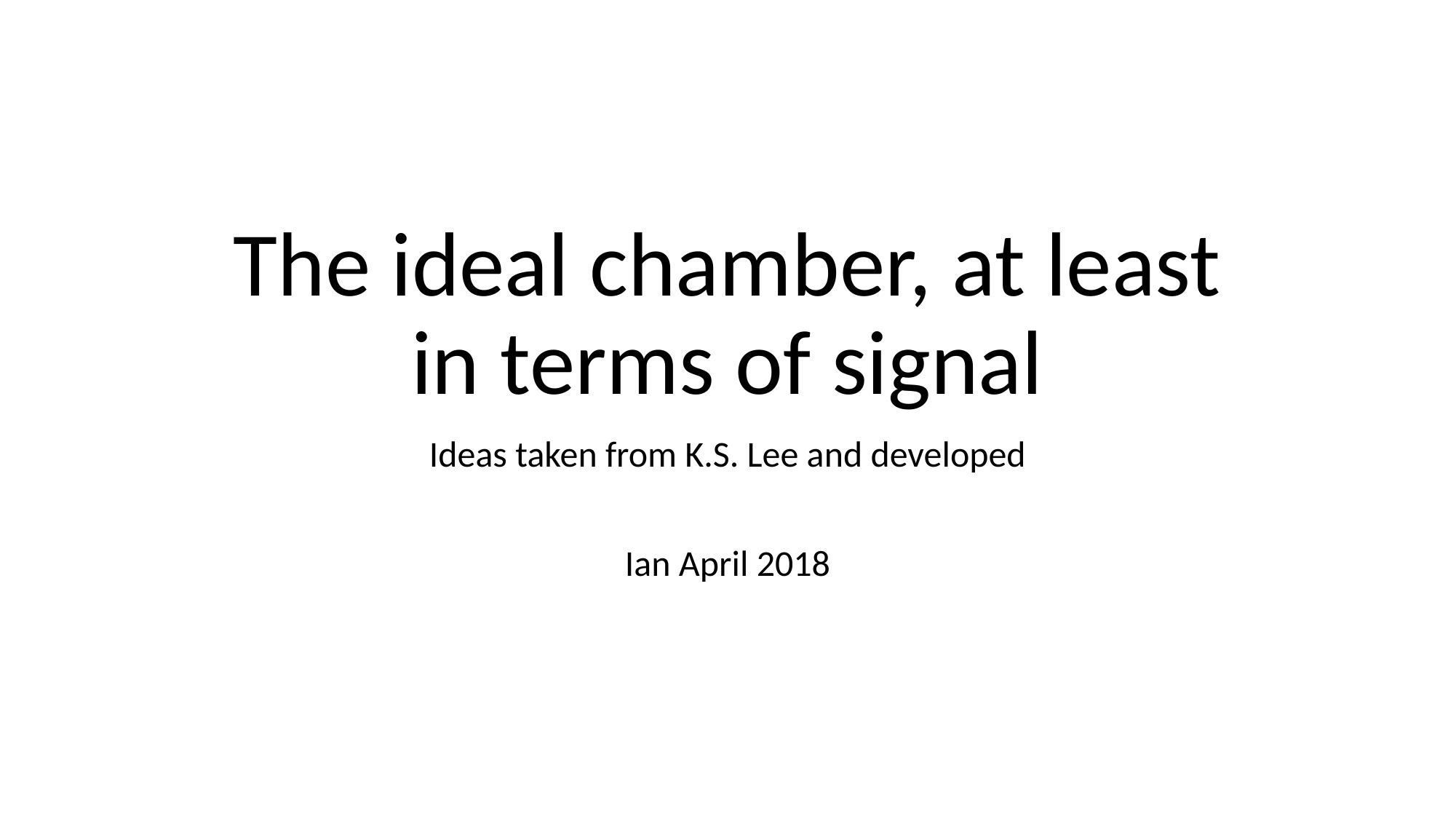

# The ideal chamber, at least in terms of signal
Ideas taken from K.S. Lee and developed

Ian April 2018